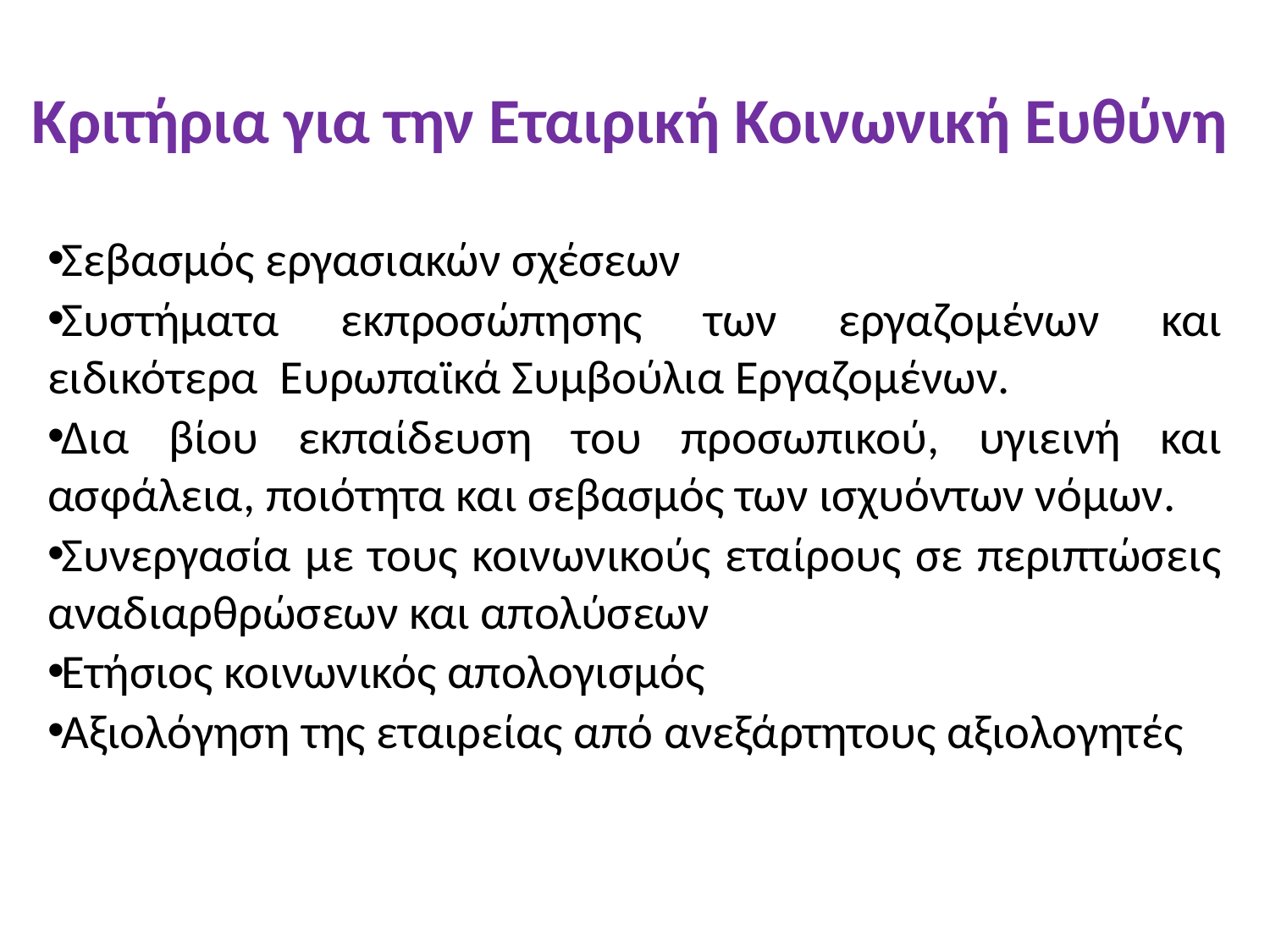

# Κριτήρια για την Εταιρική Κοινωνική Ευθύνη
Σεβασμός εργασιακών σχέσεων
Συστήματα εκπροσώπησης των εργαζομένων και ειδικότερα  Ευρωπαϊκά Συμβούλια Εργαζομένων.
Δια βίου εκπαίδευση του προσωπικού, υγιεινή και ασφάλεια, ποιότητα και σεβασμός των ισχυόντων νόμων.
Συνεργασία με τους κοινωνικούς εταίρους σε περιπτώσεις αναδιαρθρώσεων και απολύσεων
Ετήσιος κοινωνικός απολογισμός
Αξιολόγηση της εταιρείας από ανεξάρτητους αξιολογητές